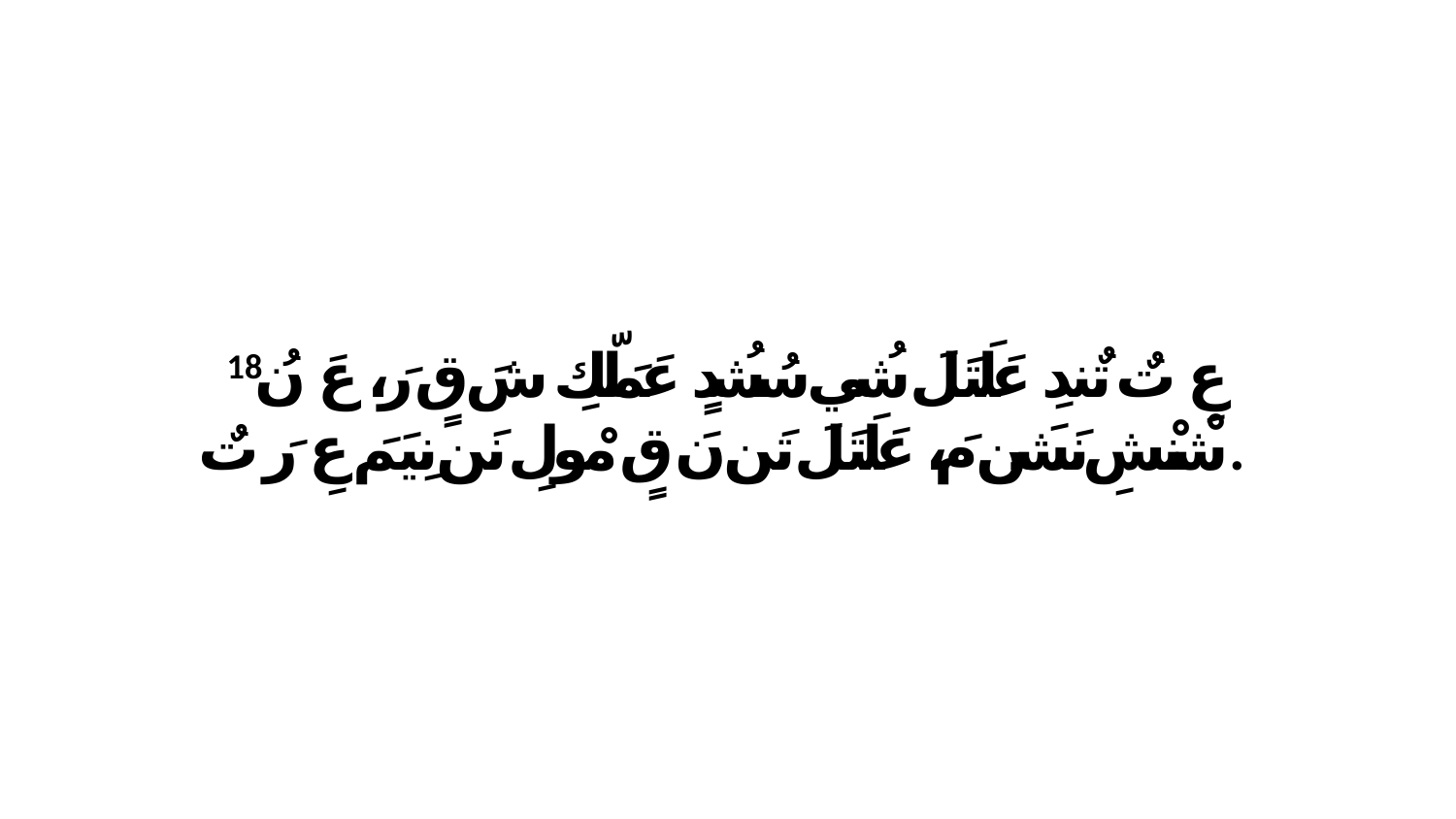

18 عِ تٌ تٌندِ عَلَتَلَ شُي سُشُدٍ عَمَلّكِ شَ قٍ رَ، عَ نُ شْنْشِ نَشَن مَ، عَلَتَلَ تَن نَ قٍ مْولِ نَن نِيَمَ عِ رَ تٌ.